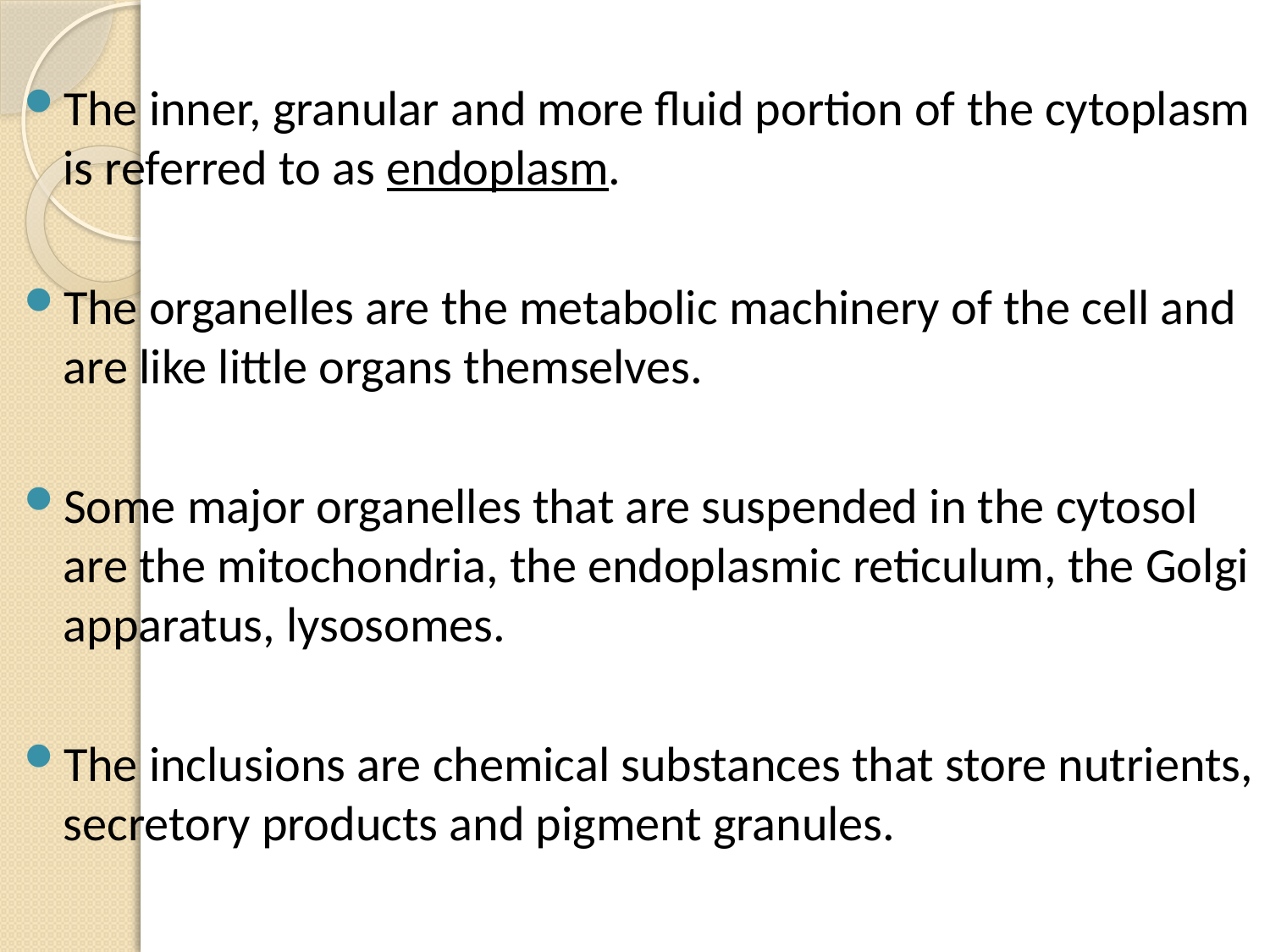

The inner, granular and more fluid portion of the cytoplasm is referred to as endoplasm.

The organelles are the metabolic machinery of the cell and are like little organs themselves.

Some major organelles that are suspended in the cytosol are the mitochondria, the endoplasmic reticulum, the Golgi apparatus, lysosomes.

The inclusions are chemical substances that store nutrients, secretory products and pigment granules.